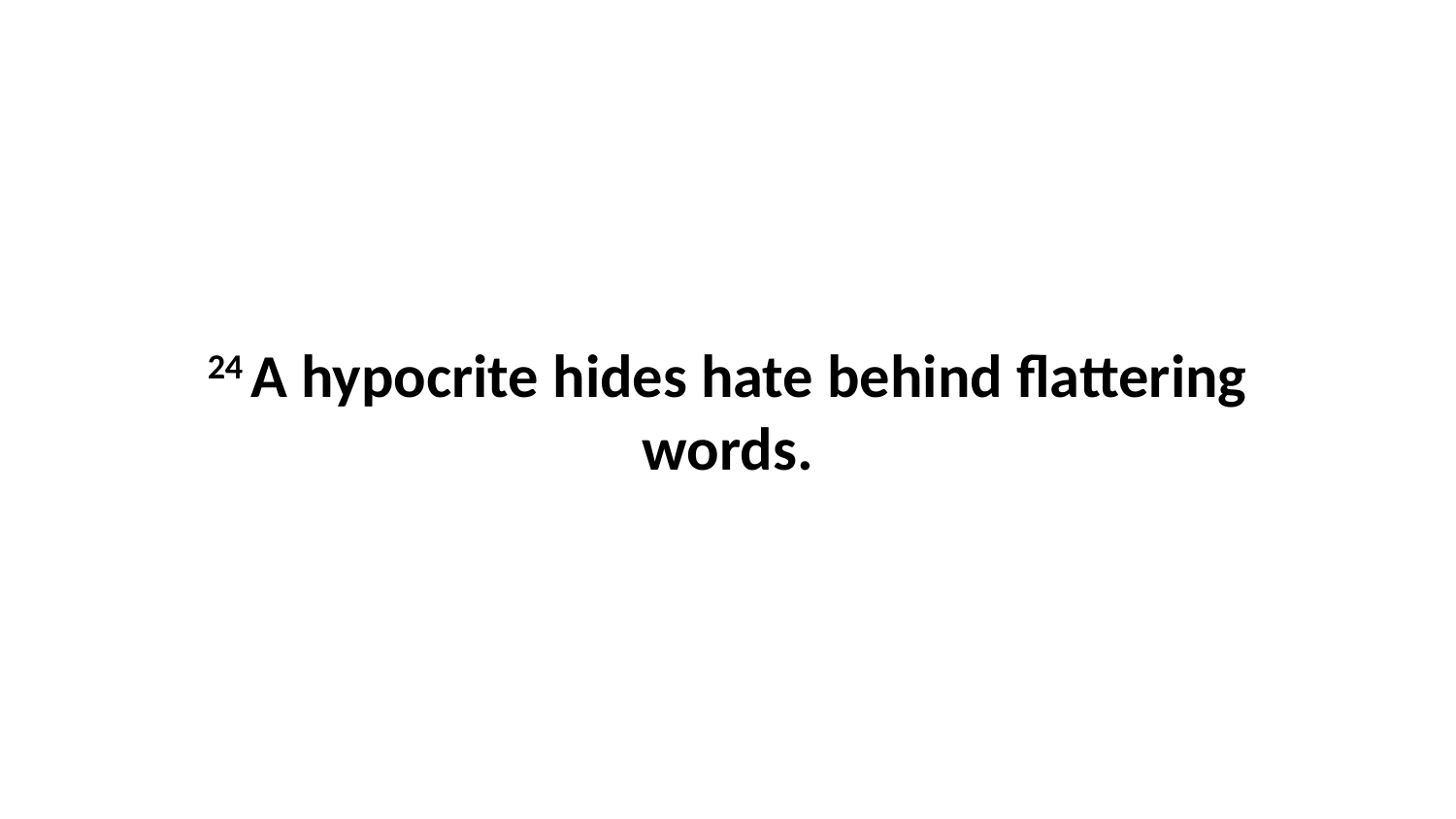

24 A hypocrite hides hate behind flattering words.